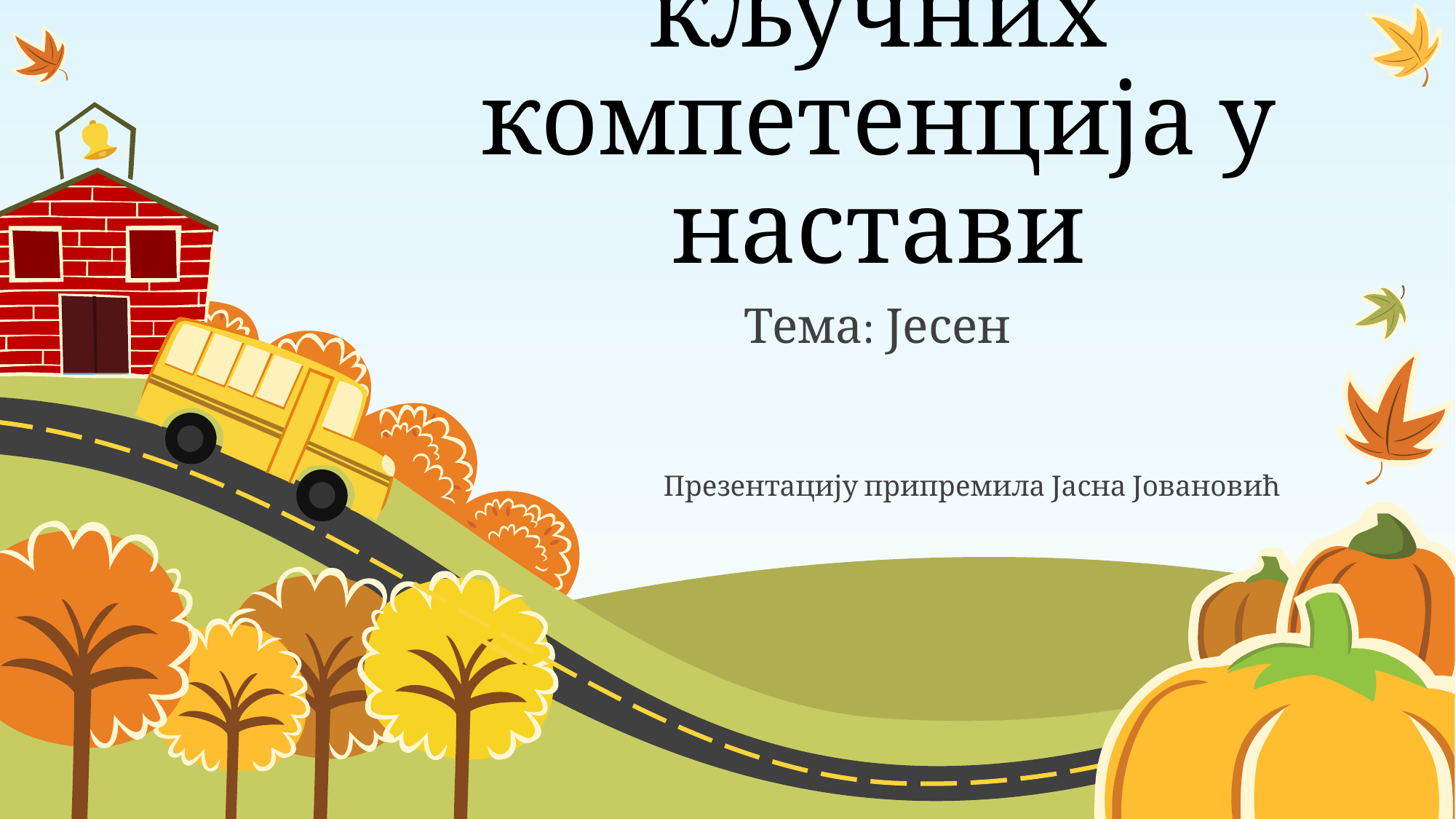

# Интеграција кључних компетенција у настави
Тема: Јесен

Презентацију припремила Јасна Јовановић